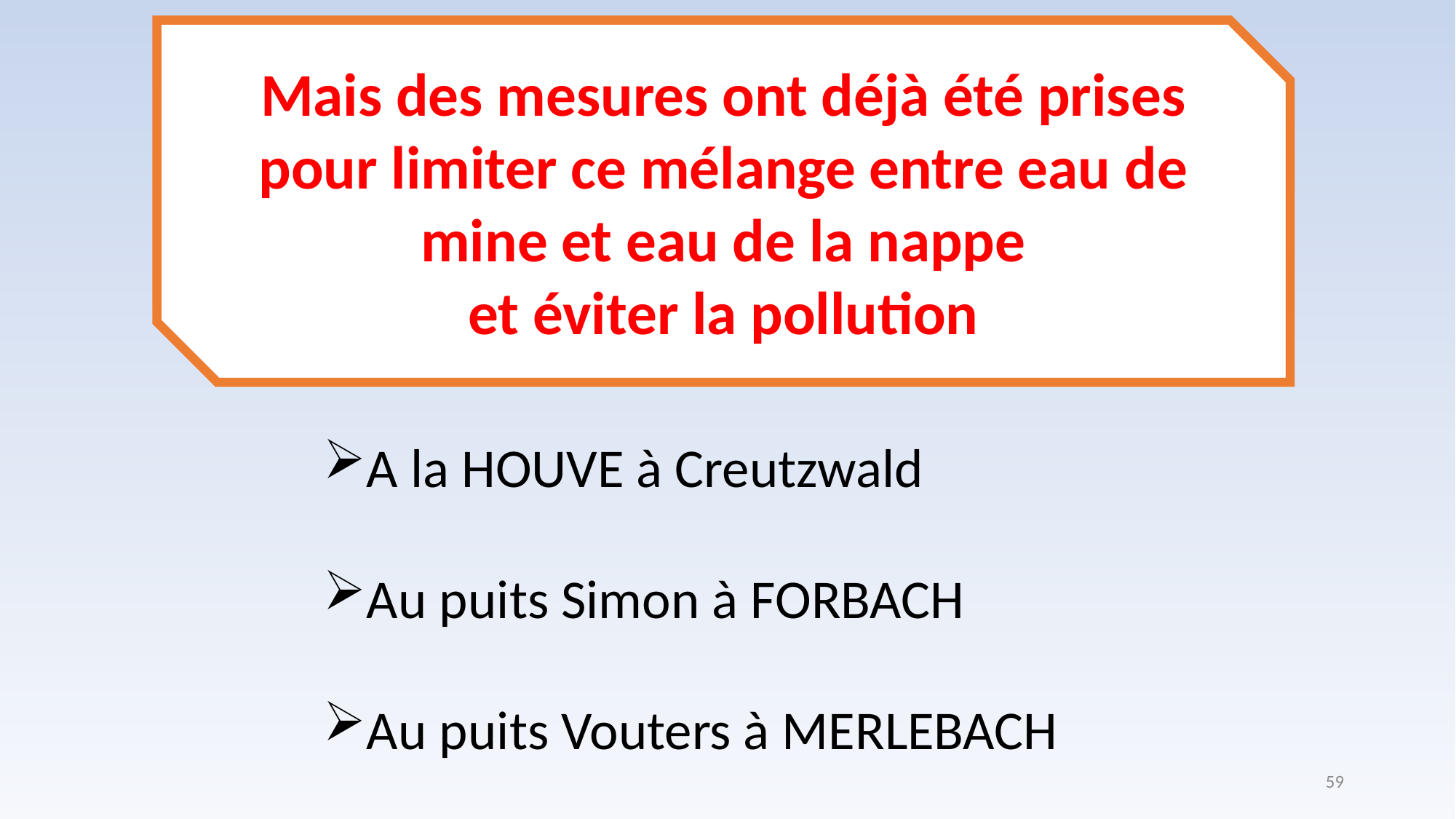

Mais des mesures ont déjà été prises pour limiter ce mélange entre eau de mine et eau de la nappe
et éviter la pollution
A la HOUVE à Creutzwald

Au puits Simon à FORBACH

Au puits Vouters à MERLEBACH

59